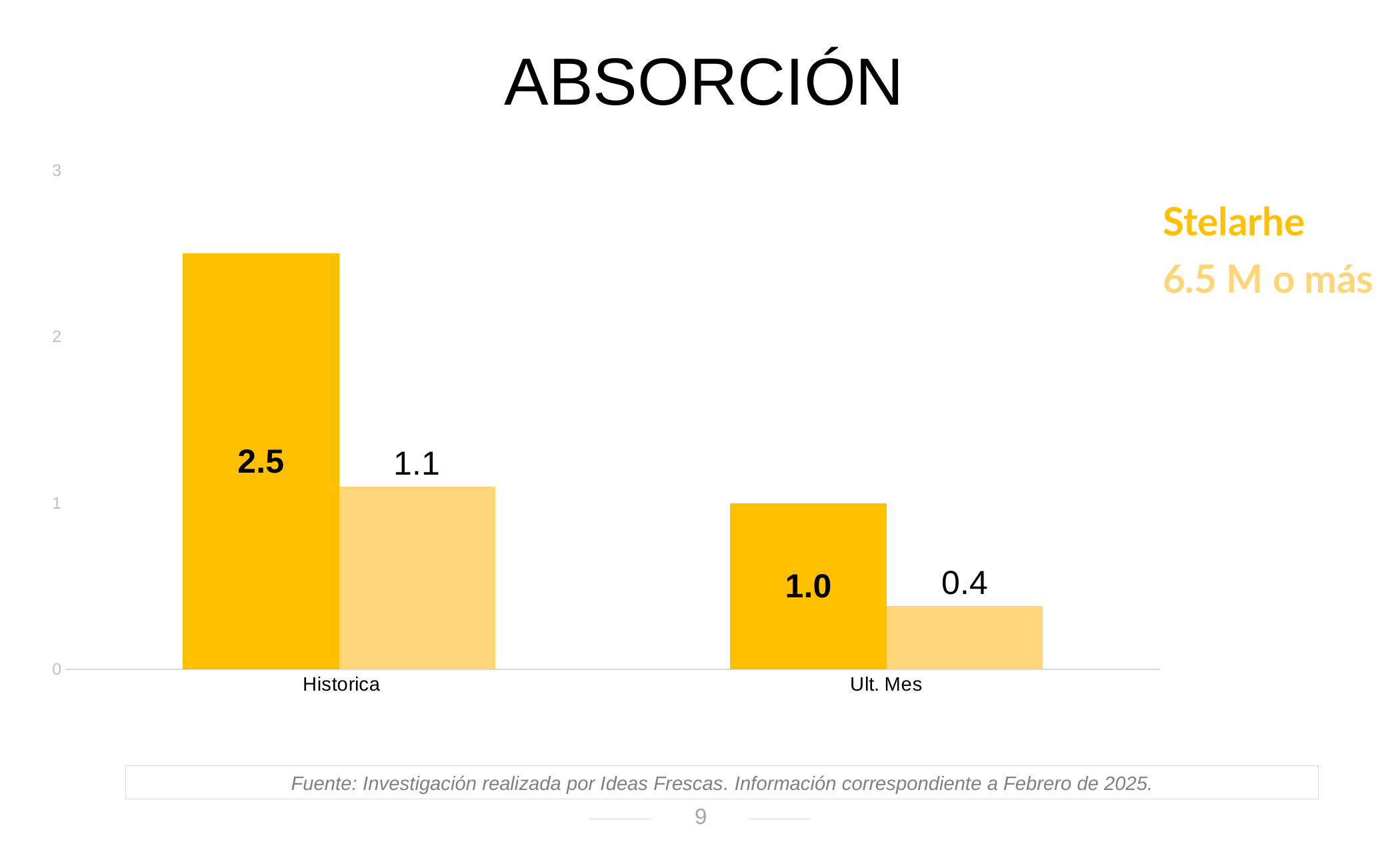

ABSORCIÓN

### Chart

| Category |  Stelarhe  | 6.5 o más |
|---|---|---|
|  Historica | 2.5 | 1.1 |
| Ult. Mes | 1.0 | 0.3833333333333333 |
Stelarhe
6.5 M o más
Fuente: Investigación realizada por Ideas Frescas. Información correspondiente a Febrero de 2025.
9